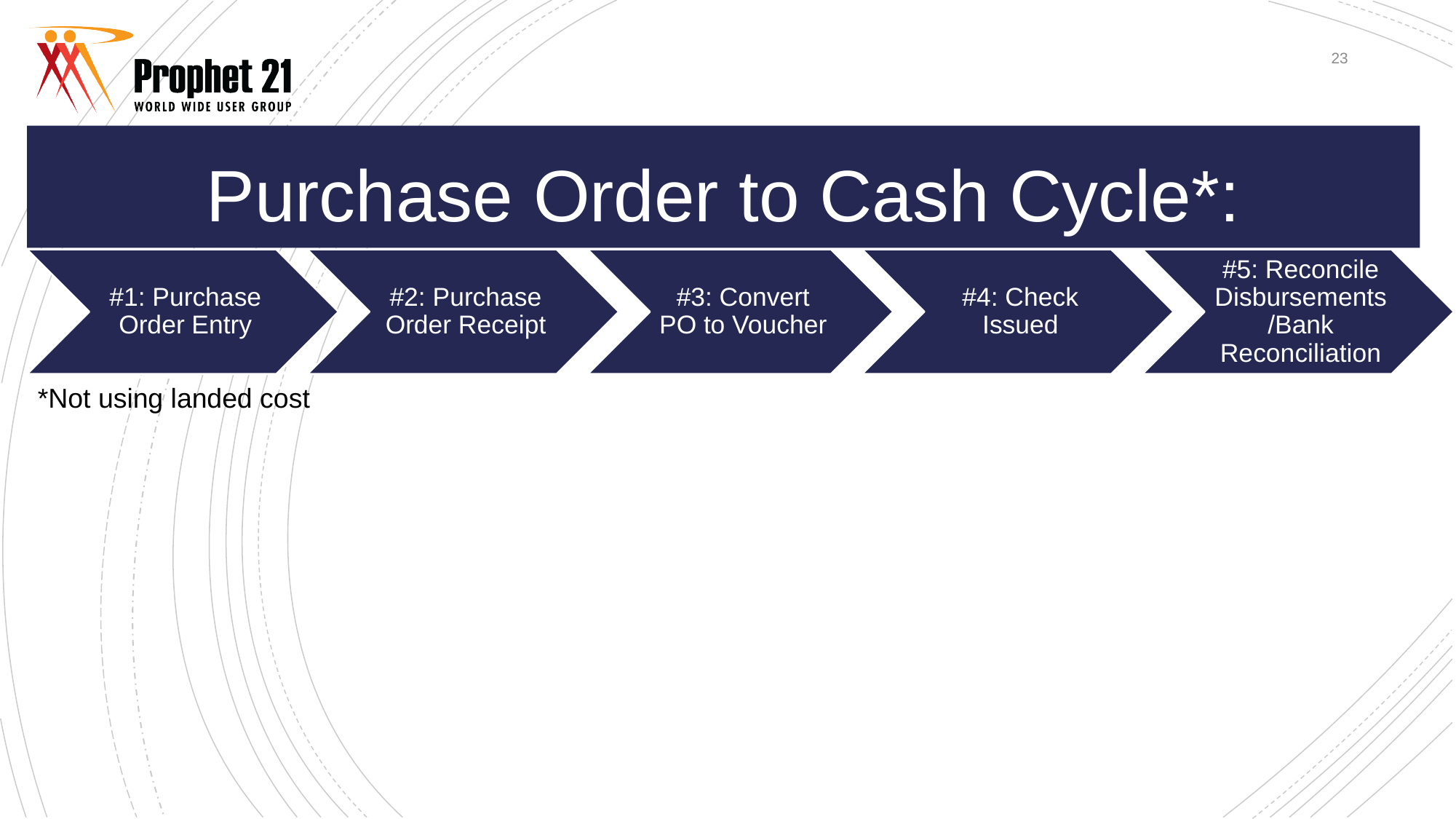

23
Purchase Order to Cash Cycle*:
#1: Purchase Order Entry
#2: Purchase Order Receipt
#3: Convert PO to Voucher
#4: Check Issued
#5: Reconcile Disbursements /Bank Reconciliation

*Not using landed cost